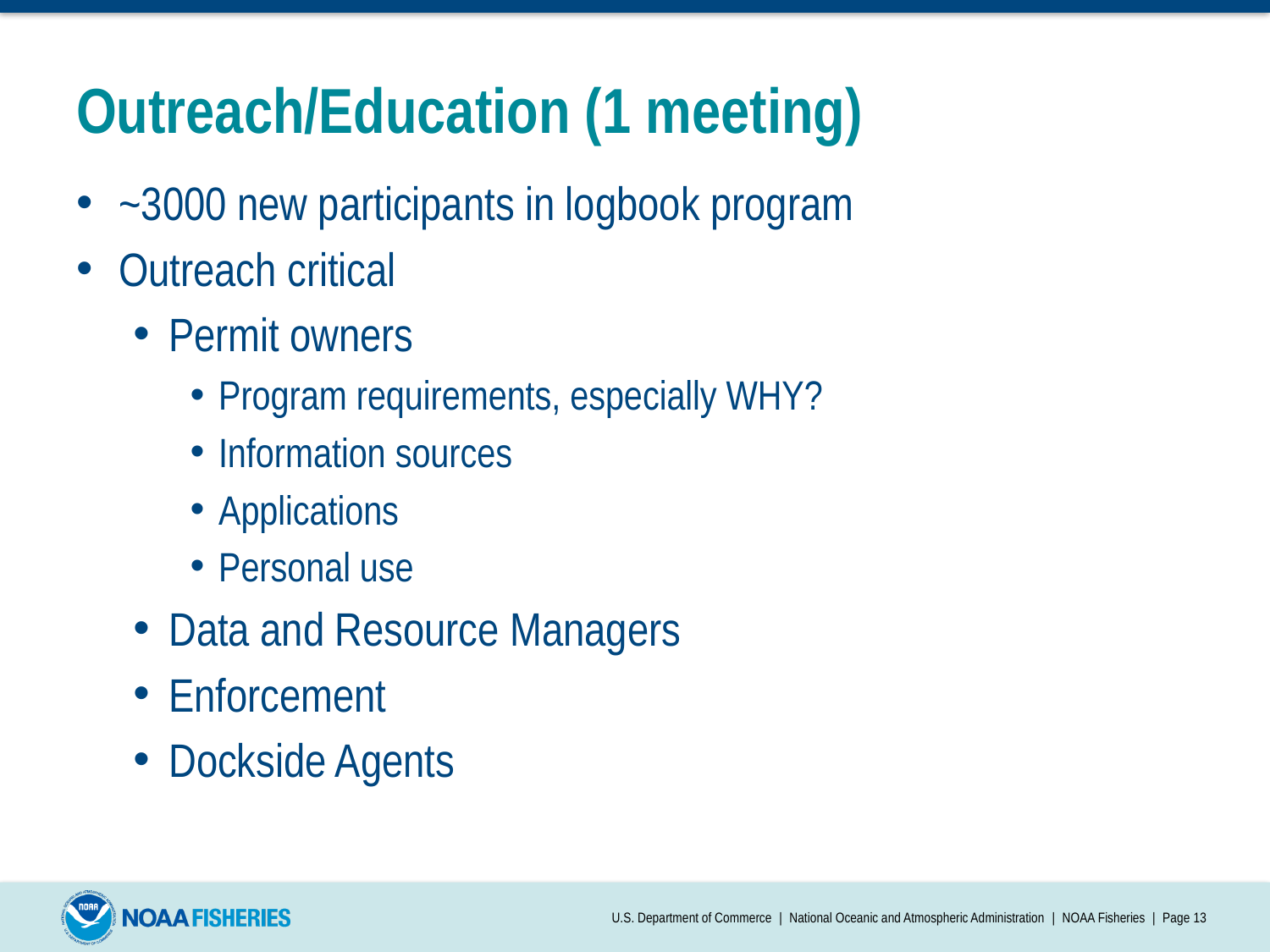

# Outreach/Education (1 meeting)
~3000 new participants in logbook program
Outreach critical
Permit owners
Program requirements, especially WHY?
Information sources
Applications
Personal use
Data and Resource Managers
Enforcement
Dockside Agents

U.S. Department of Commerce | National Oceanic and Atmospheric Administration | NOAA Fisheries | Page 13